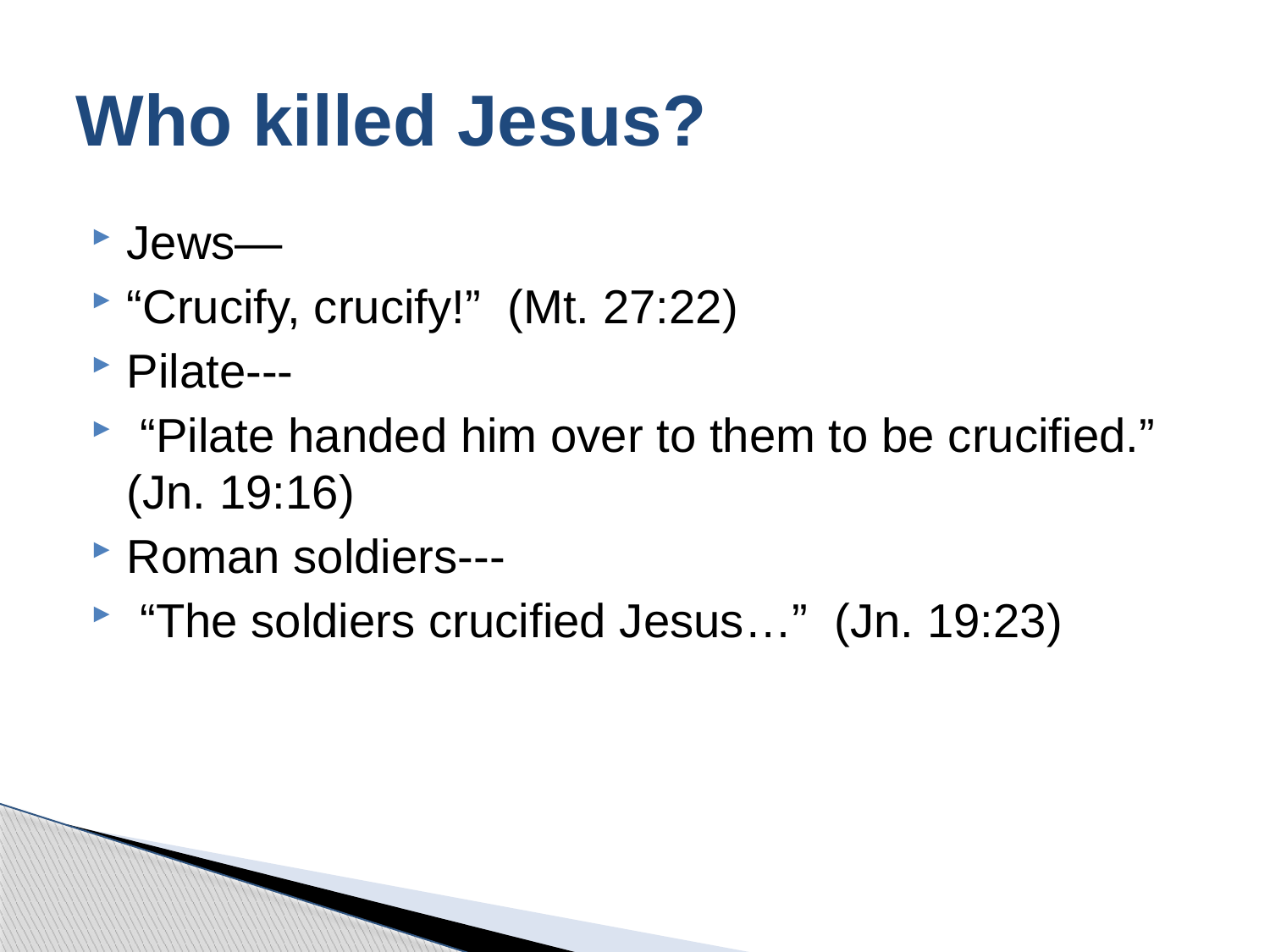

# Who killed Jesus?
Jews—
“Crucify, crucify!”  (Mt. 27:22)
Pilate---
 “Pilate handed him over to them to be crucified.”  (Jn. 19:16)
Roman soldiers---
 “The soldiers crucified Jesus…”  (Jn. 19:23)